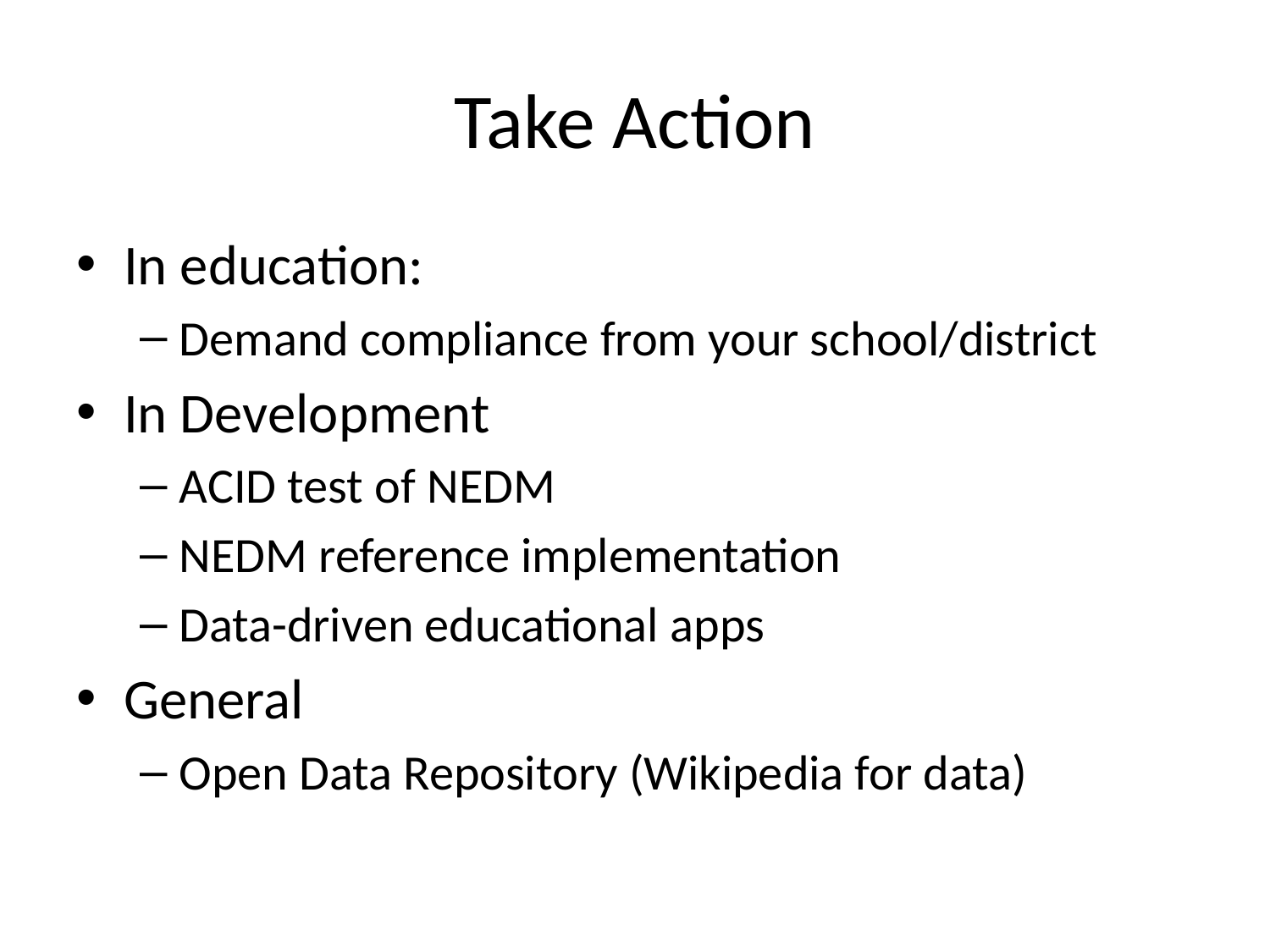

# Take Action
In education:
Demand compliance from your school/district
In Development
ACID test of NEDM
NEDM reference implementation
Data-driven educational apps
General
Open Data Repository (Wikipedia for data)